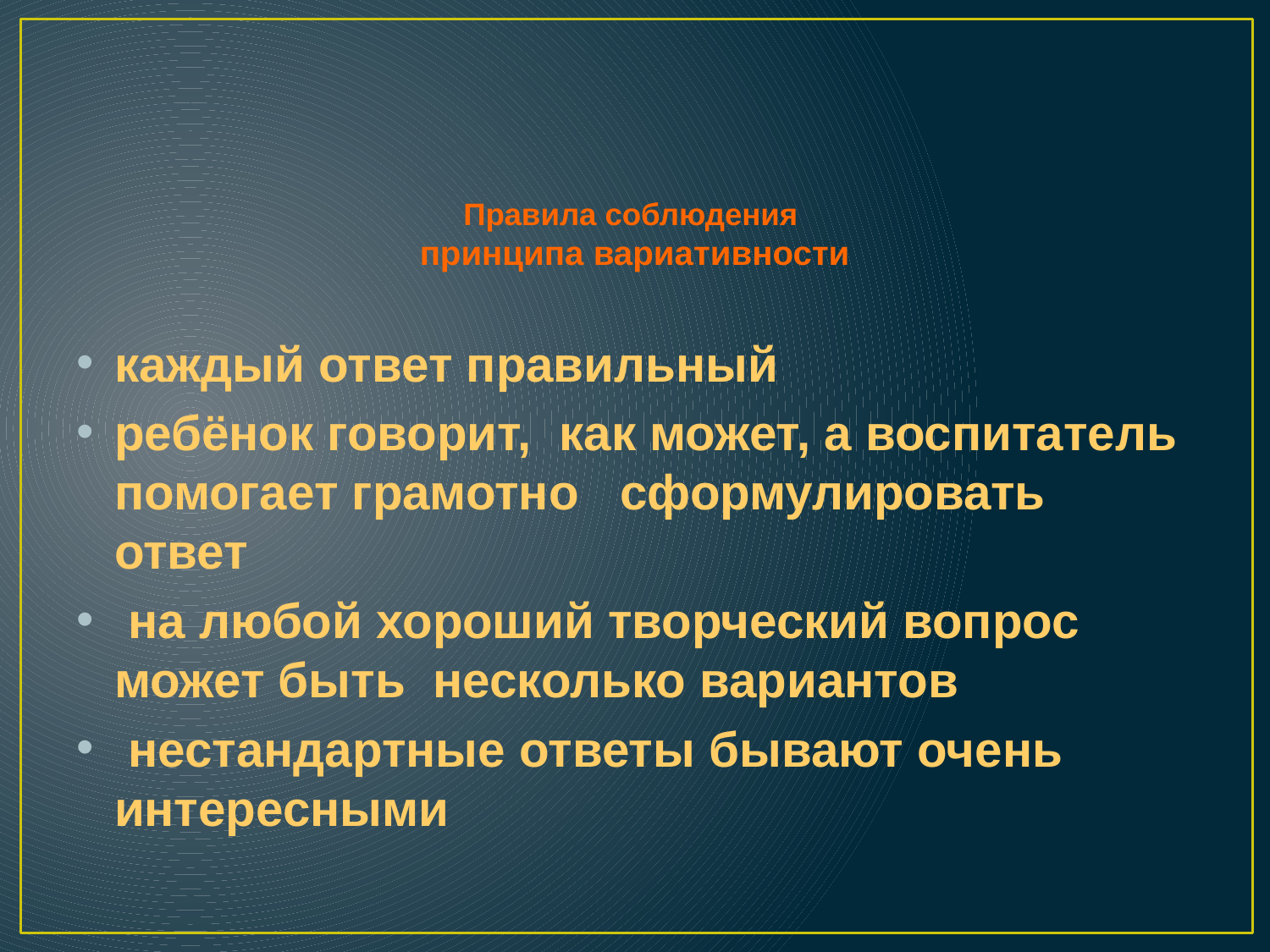

# Правила соблюдения принципа вариативности
каждый ответ правильный
ребёнок говорит,  как может, а воспитатель помогает грамотно   сформулировать  ответ
 на любой хороший творческий вопрос  может быть  несколько вариантов
 нестандартные ответы бывают очень интересными